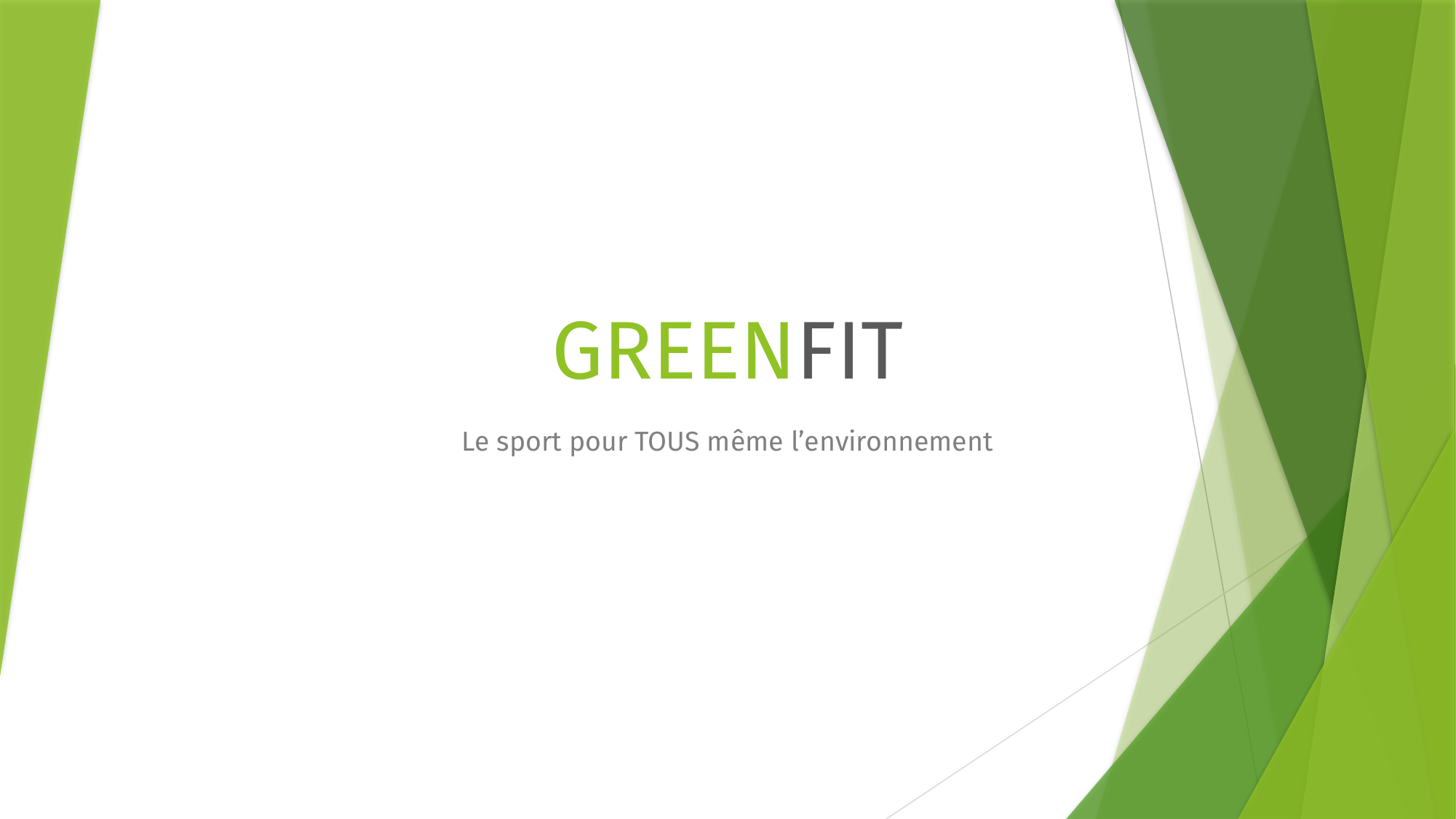

# GREENFIT
Le sport pour TOUS même l’environnement